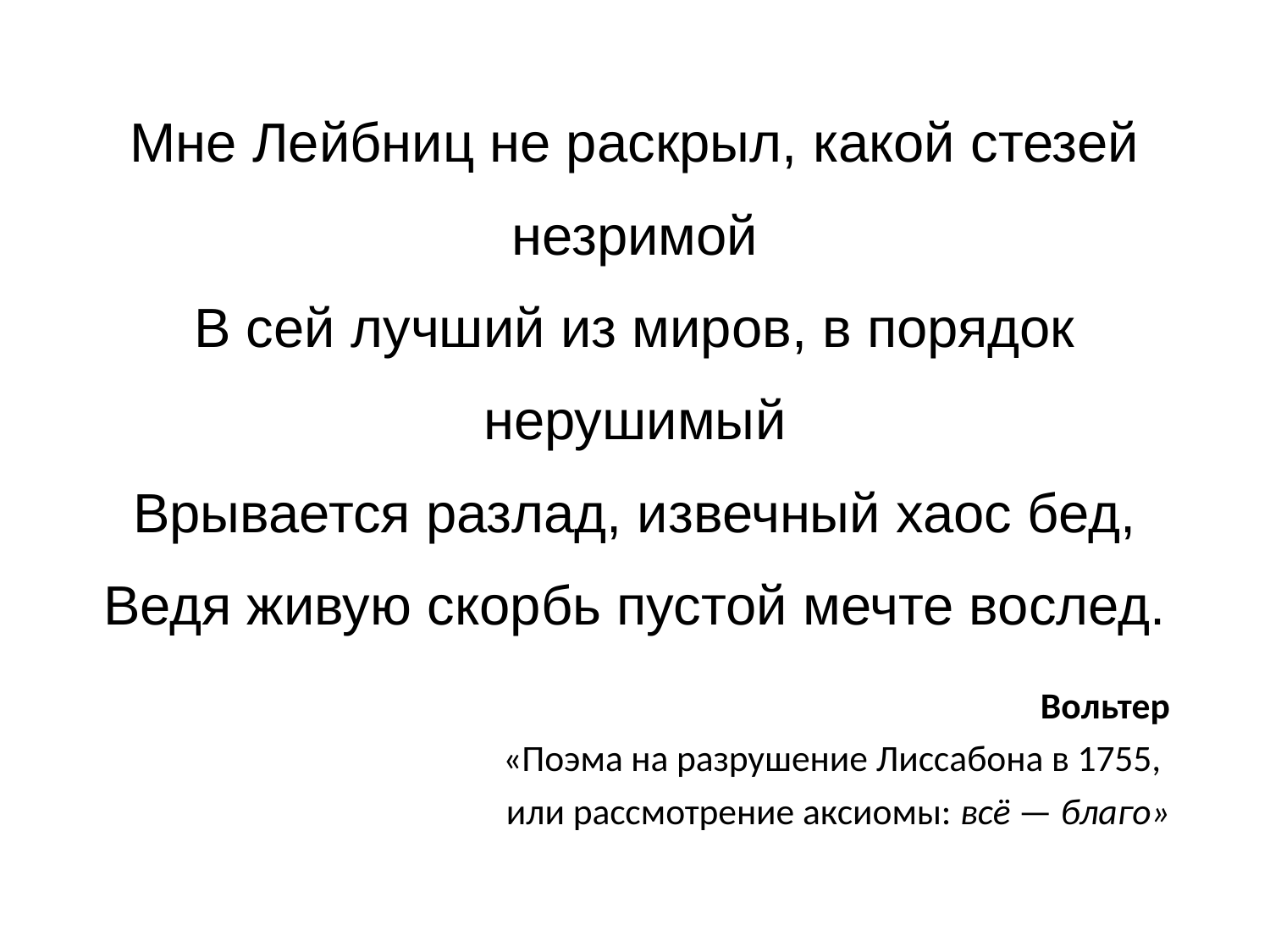

Мне Лейбниц не раскрыл, какой стезей незримой
В сей лучший из миров, в порядок нерушимый
Врывается разлад, извечный хаос бед,
Ведя живую скорбь пустой мечте вослед.
Вольтер
«Поэма на разрушение Лиссабона в 1755,
или рассмотрение аксиомы: всё — благо»